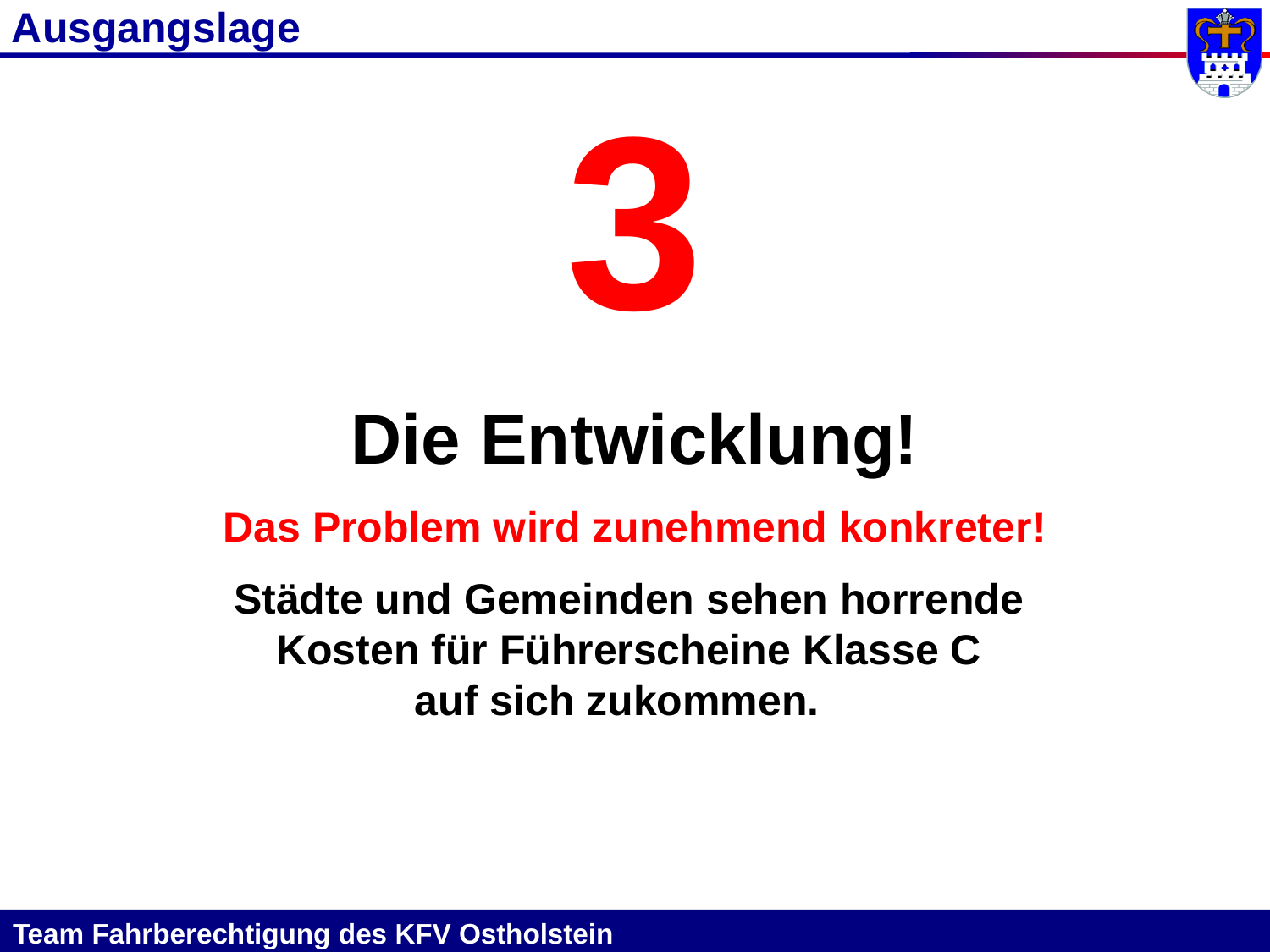

Ausgangslage

3
Die Entwicklung!
Das Problem wird zunehmend konkreter!
Städte und Gemeinden sehen horrende
Kosten für Führerscheine Klasse C
auf sich zukommen.
Team Fahrberechtigung des KFV Ostholstein